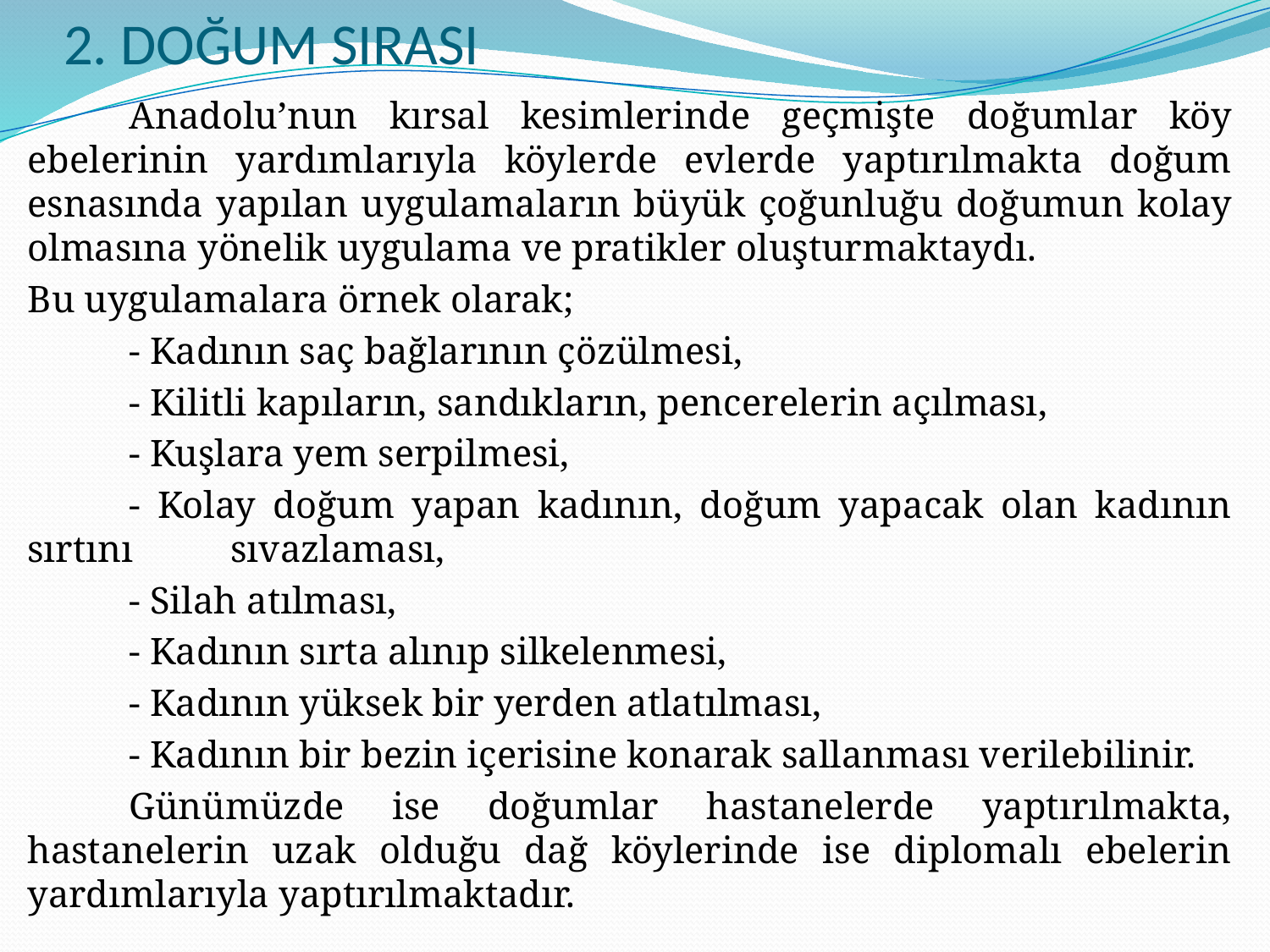

# 2. DOĞUM SIRASI
	Anadolu’nun kırsal kesimlerinde geçmişte doğumlar köy ebelerinin yardımlarıyla köylerde evlerde yaptırılmakta doğum esnasında yapılan uygulamaların büyük çoğunluğu doğumun kolay olmasına yönelik uygulama ve pratikler oluşturmaktaydı.
Bu uygulamalara örnek olarak;
	- Kadının saç bağlarının çözülmesi,
	- Kilitli kapıların, sandıkların, pencerelerin açılması,
	- Kuşlara yem serpilmesi,
	- Kolay doğum yapan kadının, doğum yapacak olan kadının sırtını 	sıvazlaması,
	- Silah atılması,
	- Kadının sırta alınıp silkelenmesi,
	- Kadının yüksek bir yerden atlatılması,
	- Kadının bir bezin içerisine konarak sallanması verilebilinir.
	Günümüzde ise doğumlar hastanelerde yaptırılmakta, hastanelerin uzak olduğu dağ köylerinde ise diplomalı ebelerin yardımlarıyla yaptırılmaktadır.